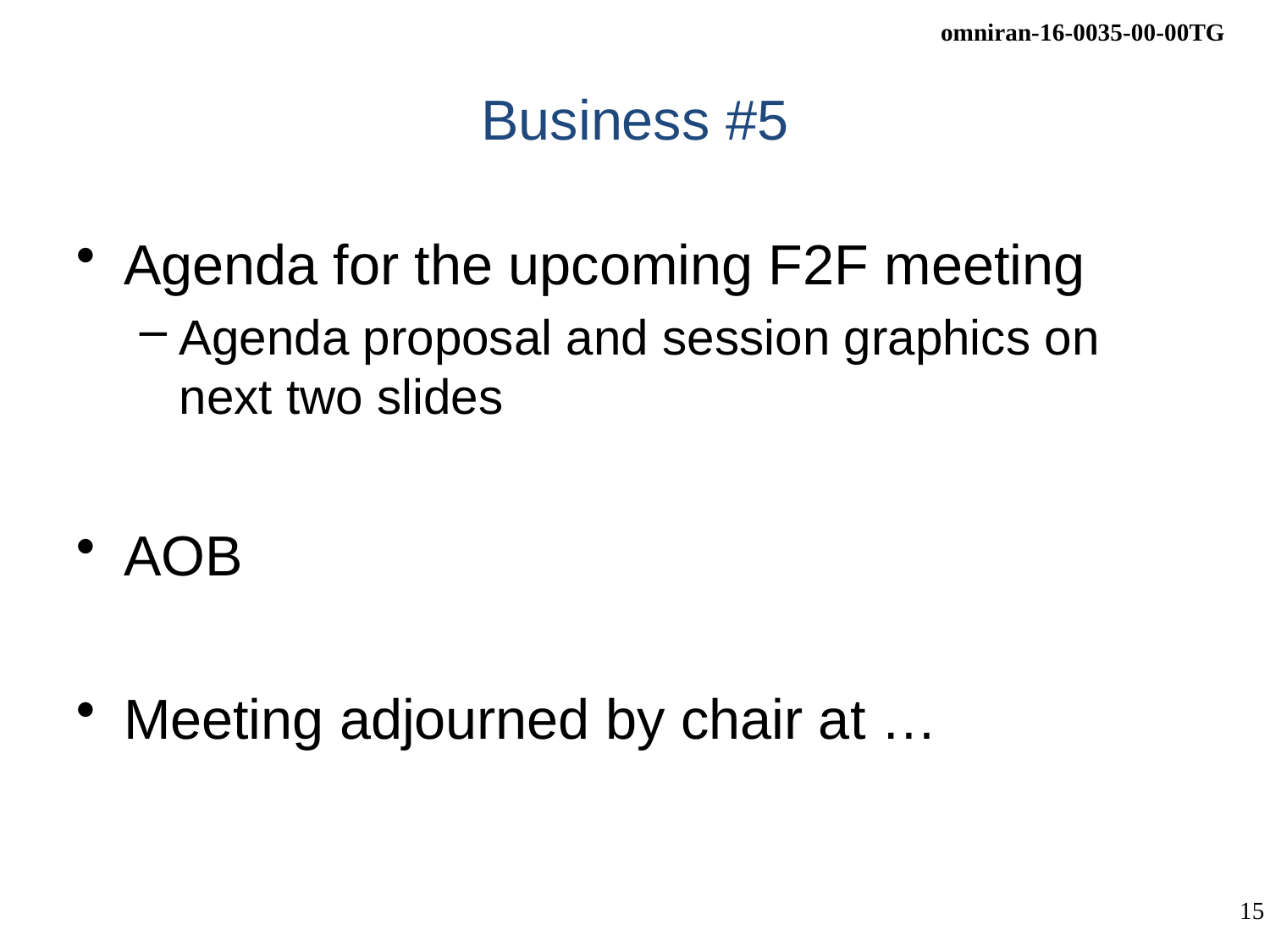

# Business #5
Agenda for the upcoming F2F meeting
Agenda proposal and session graphics on next two slides

AOB

Meeting adjourned by chair at …